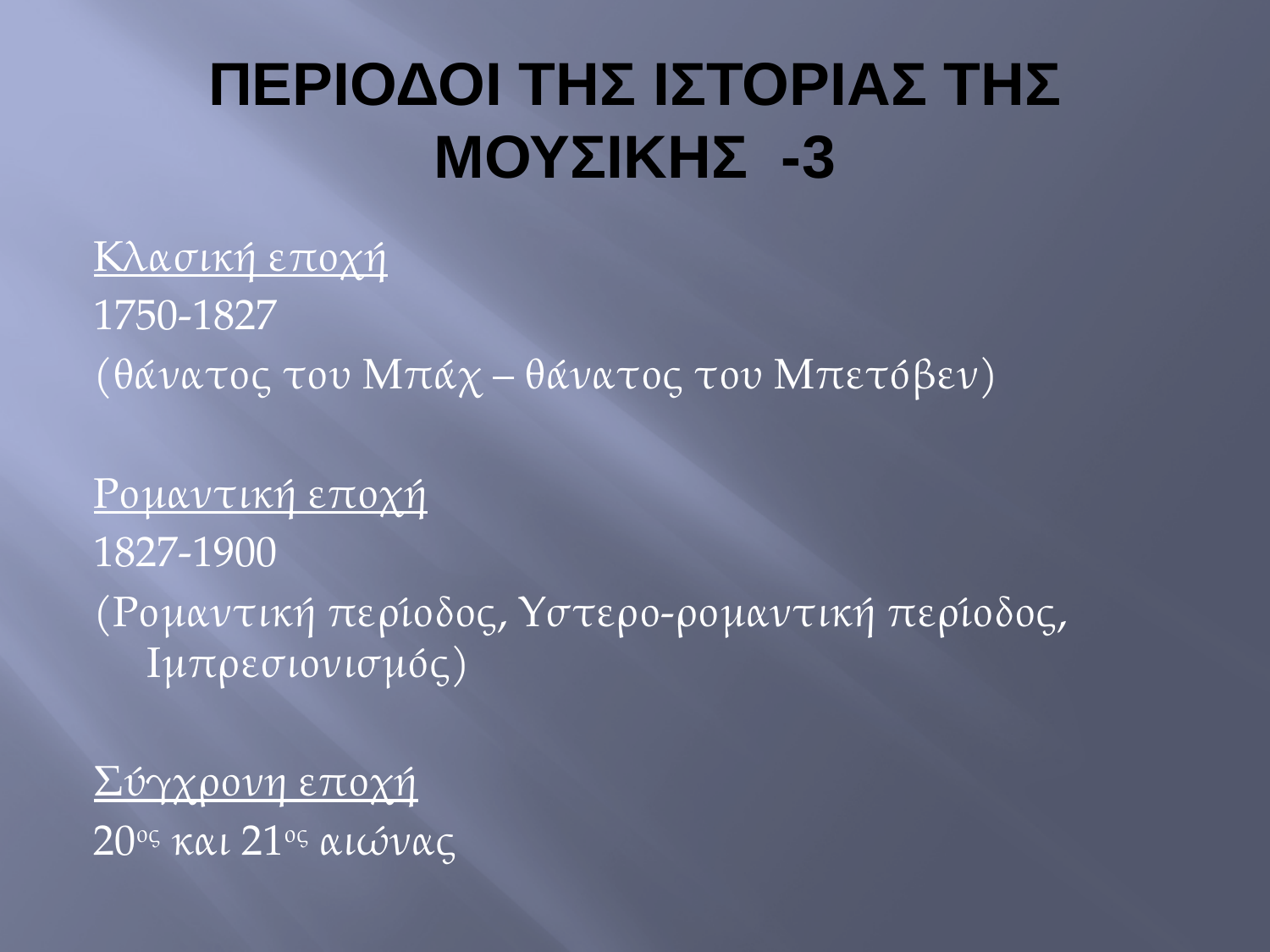

# ΠΕΡΙΟΔΟΙ ΤΗΣ ΙΣΤΟΡΙΑΣ ΤΗΣ ΜΟΥΣΙΚΗΣ  -3
Κλασική εποχή
1750-1827
(θάνατος του Μπάχ – θάνατος του Μπετόβεν)

Ρομαντική εποχή
1827-1900
(Ρομαντική περίοδος, Υστερο-ρομαντική περίοδος, Ιμπρεσιονισμός)

Σύγχρονη εποχή
20ος και 21ος αιώνας